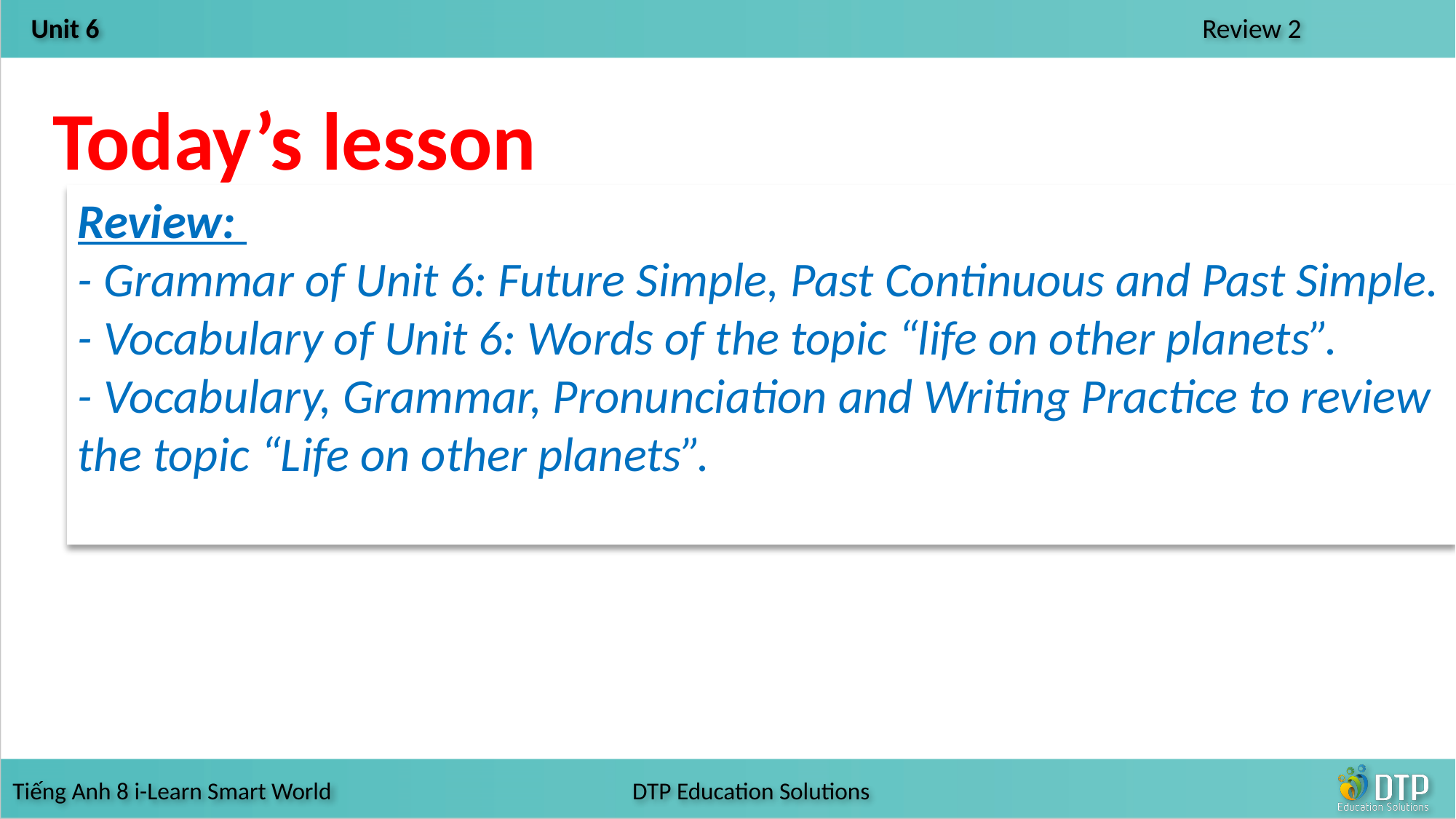

Today’s lesson
Review:
- Grammar of Unit 6: Future Simple, Past Continuous and Past Simple.
- Vocabulary of Unit 6: Words of the topic “life on other planets”.
- Vocabulary, Grammar, Pronunciation and Writing Practice to review the topic “Life on other planets”.